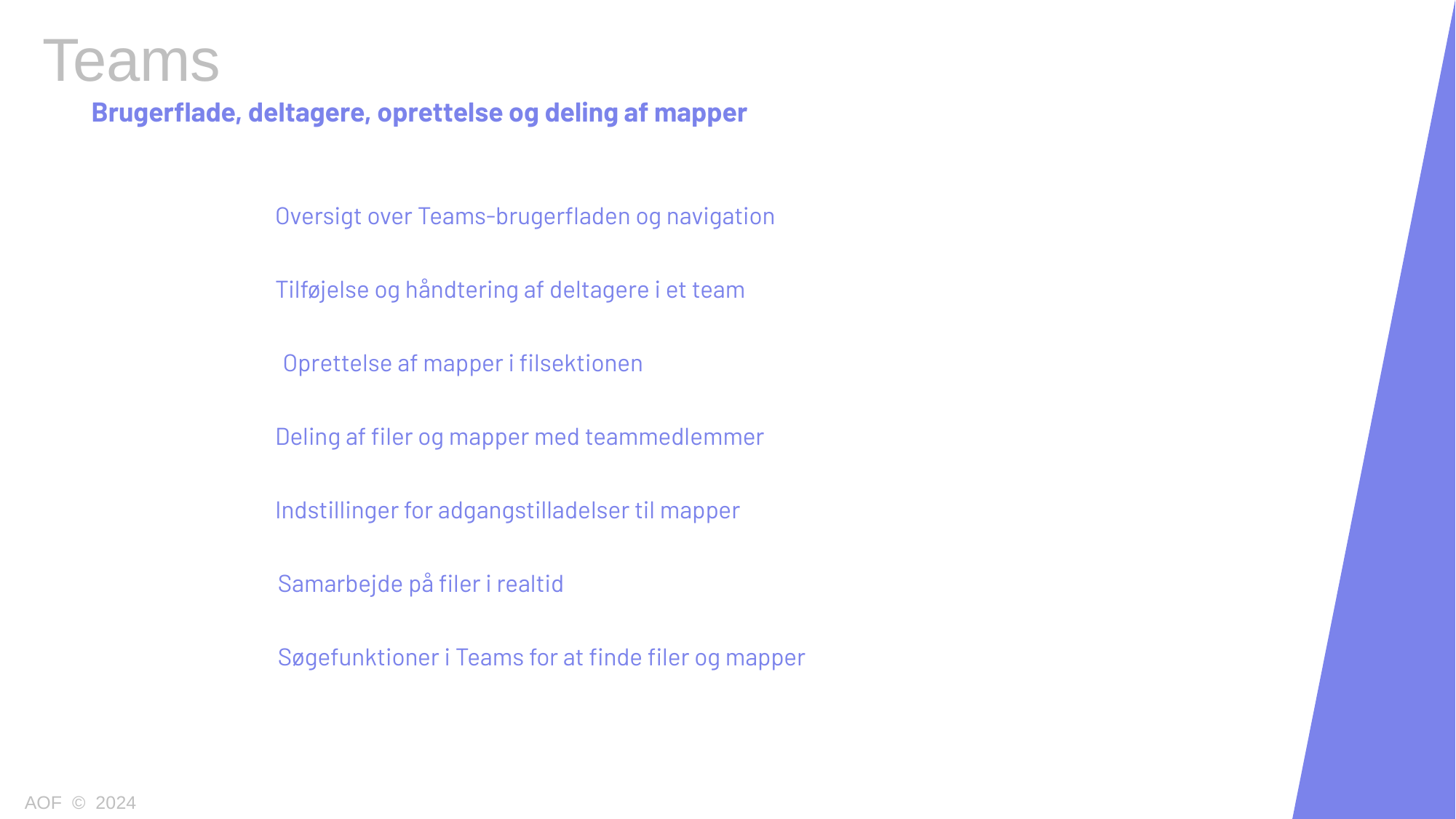

Teams
Brugerflade, deltagere, oprettelse og deling af mapper
Oversigt over Teams-brugerfladen og navigation
Tilføjelse og håndtering af deltagere i et team
 Oprettelse af mapper i filsektionen
Deling af filer og mapper med teammedlemmer
Indstillinger for adgangstilladelser til mapper
Samarbejde på filer i realtid
Søgefunktioner i Teams for at finde filer og mapper
AOF  ©  2024